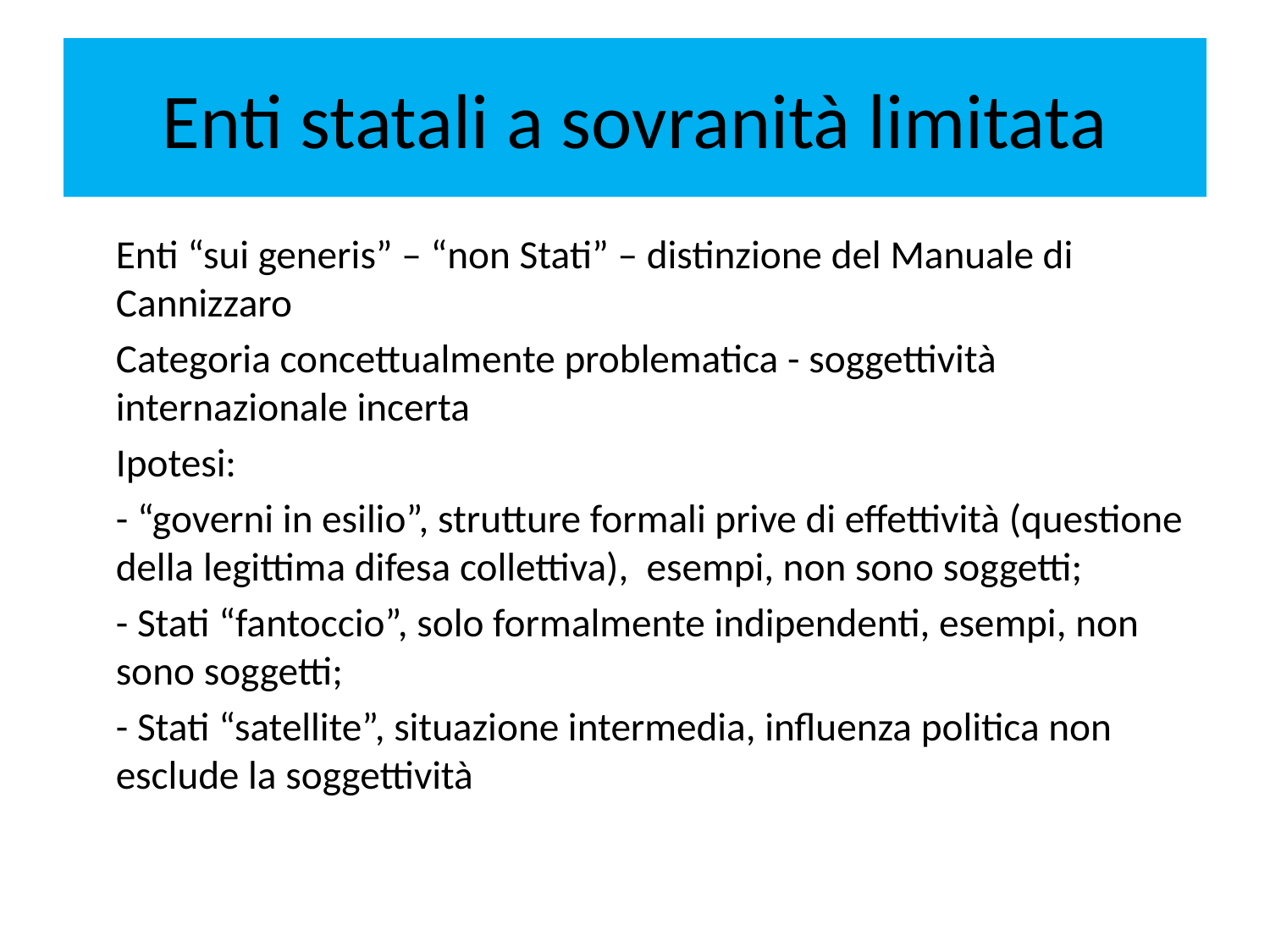

# Enti statali a sovranità limitata
	Enti “sui generis” – “non Stati” – distinzione del Manuale di Cannizzaro
	Categoria concettualmente problematica - soggettività internazionale incerta
	Ipotesi:
	- “governi in esilio”, strutture formali prive di effettività (questione della legittima difesa collettiva),  esempi, non sono soggetti;
	- Stati “fantoccio”, solo formalmente indipendenti, esempi, non sono soggetti;
	- Stati “satellite”, situazione intermedia, influenza politica non esclude la soggettività